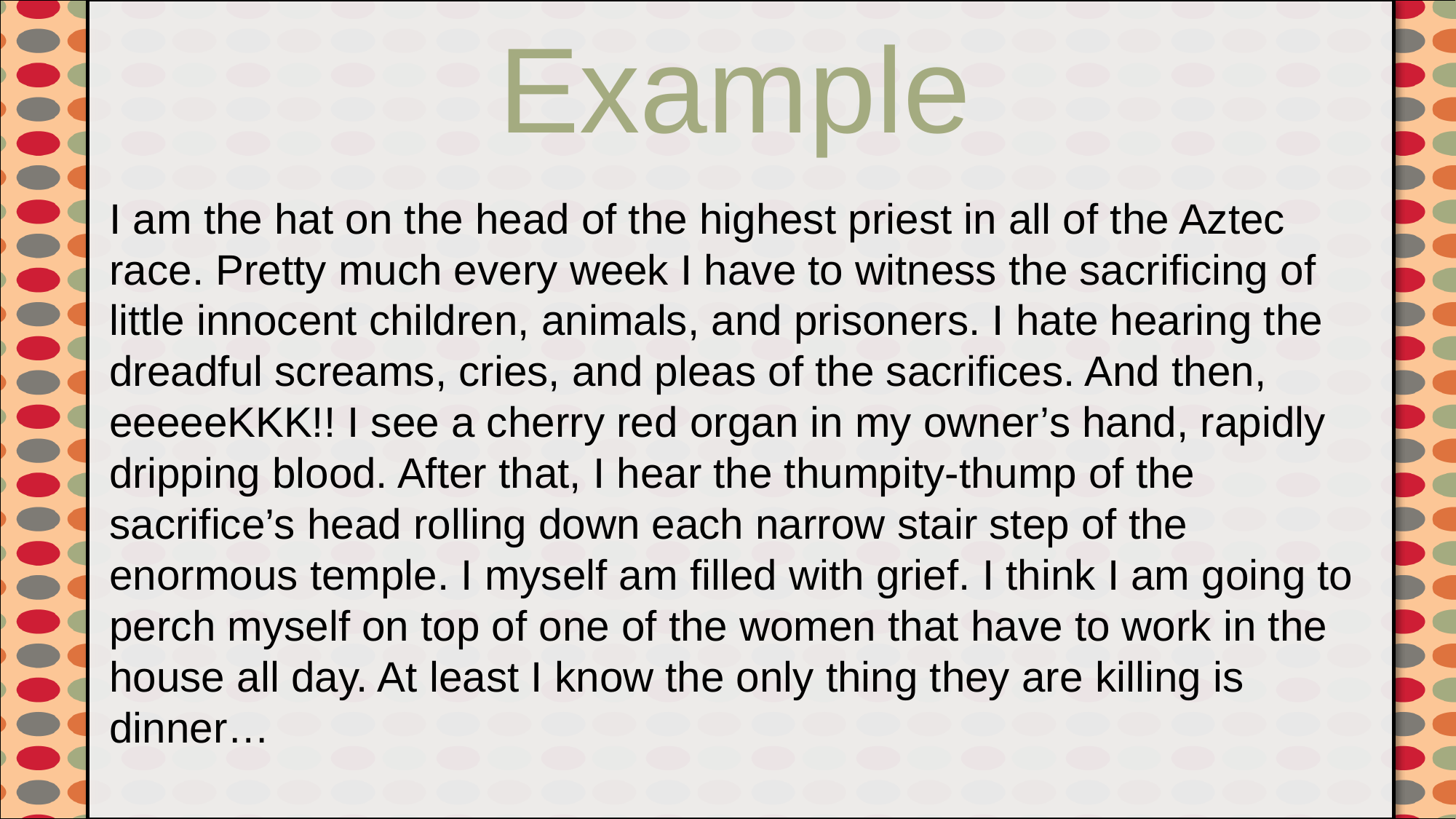

Example
#
I am the hat on the head of the highest priest in all of the Aztec race. Pretty much every week I have to witness the sacrificing of little innocent children, animals, and prisoners. I hate hearing the dreadful screams, cries, and pleas of the sacrifices. And then, eeeeeKKK!! I see a cherry red organ in my owner’s hand, rapidly dripping blood. After that, I hear the thumpity-thump of the sacrifice’s head rolling down each narrow stair step of the enormous temple. I myself am filled with grief. I think I am going to perch myself on top of one of the women that have to work in the house all day. At least I know the only thing they are killing is dinner…